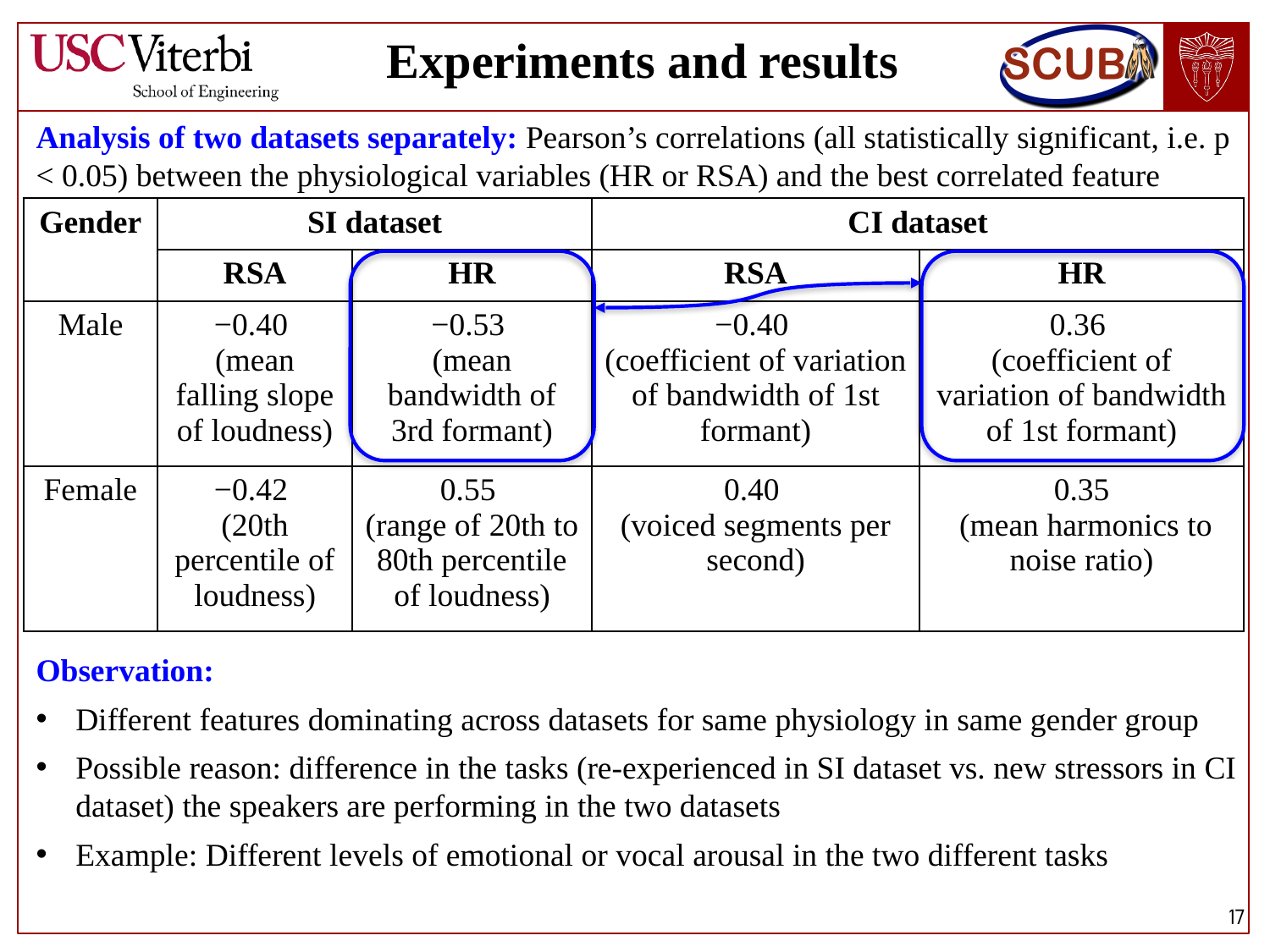

Experiments and results
Analysis of two datasets separately: Pearson’s correlations (all statistically significant, i.e. p < 0.05) between the physiological variables (HR or RSA) and the best correlated feature

Observation:
Different features dominating across datasets for same physiology in same gender group
Possible reason: difference in the tasks (re-experienced in SI dataset vs. new stressors in CI dataset) the speakers are performing in the two datasets
Example: Different levels of emotional or vocal arousal in the two different tasks
| Gender | SI dataset |  | CI dataset |  |
| --- | --- | --- | --- | --- |
|  | RSA | HR | RSA | HR |
| Male | −0.40 (mean falling slope of loudness) | −0.53 (mean bandwidth of 3rd formant) | −0.40 (coefficient of variation of bandwidth of 1st formant) | 0.36 (coefficient of variation of bandwidth of 1st formant) |
| Female | −0.42 (20th percentile of loudness) | 0.55 (range of 20th to 80th percentile of loudness) | 0.40 (voiced segments per second) | 0.35 (mean harmonics to noise ratio) |

17